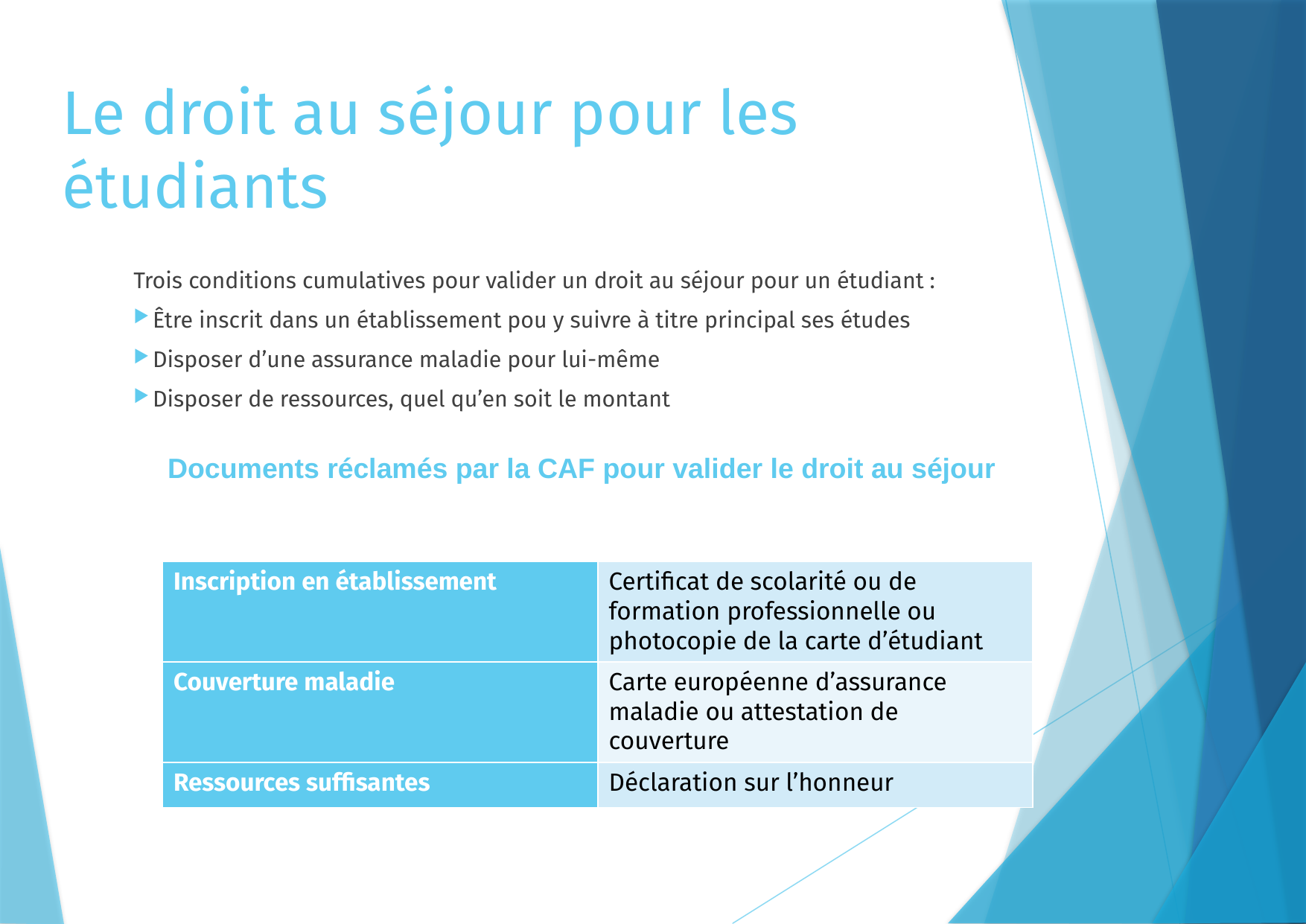

# Le droit au séjour pour les étudiants
Trois conditions cumulatives pour valider un droit au séjour pour un étudiant :
 Être inscrit dans un établissement pou y suivre à titre principal ses études
 Disposer d’une assurance maladie pour lui-même
 Disposer de ressources, quel qu’en soit le montant
LA DEMANDE DE  RSA
LA DEMANDE DE PRIME D’ACTIVITÉ
Documents réclamés par la CAF pour valider le droit au séjour
| Inscription en établissement | Certificat de scolarité ou de formation professionnelle ou photocopie de la carte d’étudiant |
| --- | --- |
| Couverture maladie | Carte européenne d’assurance maladie ou attestation de couverture |
| Ressources suffisantes | Déclaration sur l’honneur |